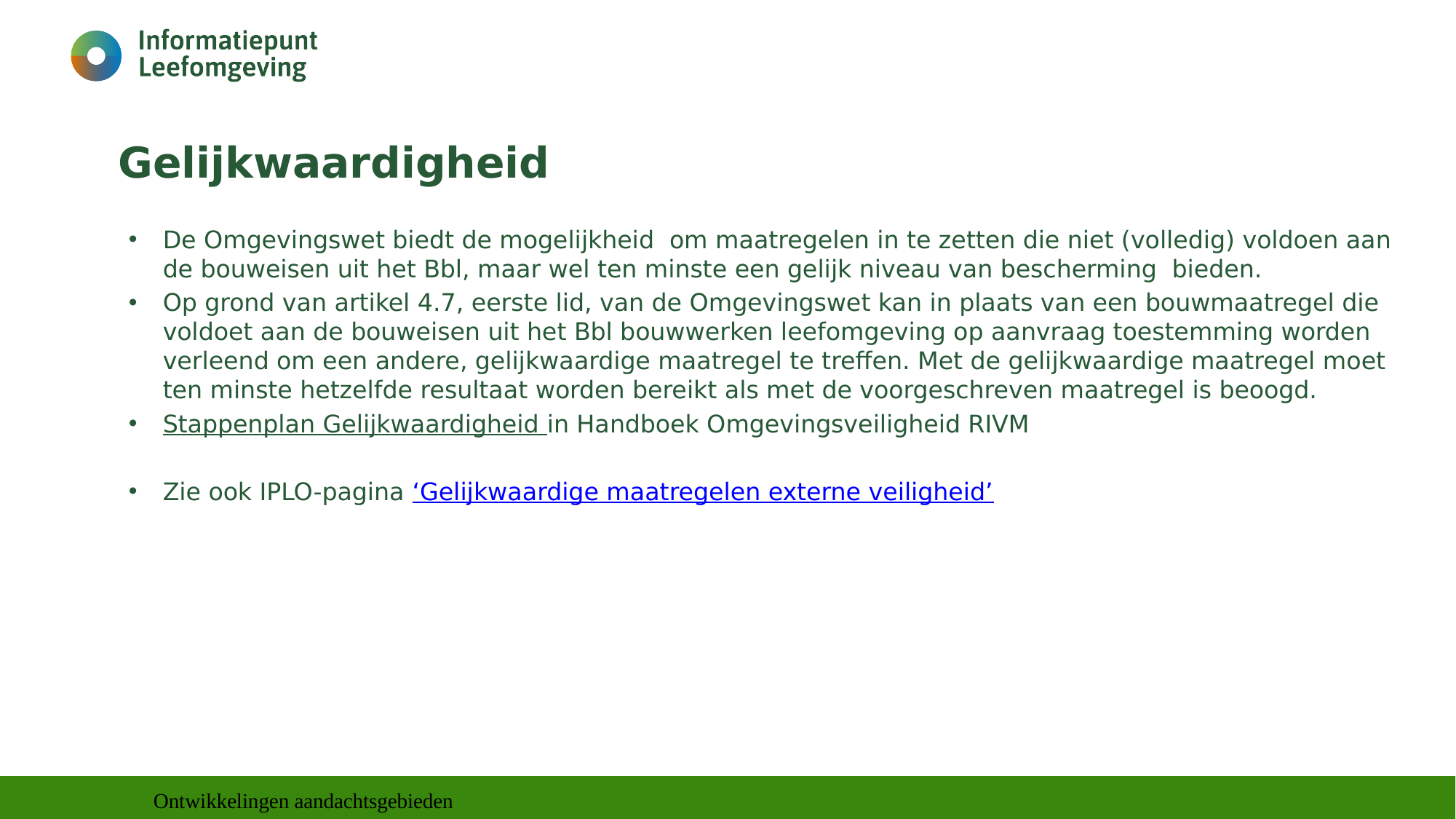

# Gelijkwaardigheid
De Omgevingswet biedt de mogelijkheid  om maatregelen in te zetten die niet (volledig) voldoen aan de bouweisen uit het Bbl, maar wel ten minste een gelijk niveau van bescherming  bieden.
Op grond van artikel 4.7, eerste lid, van de Omgevingswet kan in plaats van een bouwmaatregel die voldoet aan de bouweisen uit het Bbl bouwwerken leefomgeving op aanvraag toestemming worden verleend om een andere, gelijkwaardige maatregel te treffen. Met de gelijkwaardige maatregel moet ten minste hetzelfde resultaat worden bereikt als met de voorgeschreven maatregel is beoogd.
Stappenplan Gelijkwaardigheid in Handboek Omgevingsveiligheid RIVM

Zie ook IPLO-pagina ‘Gelijkwaardige maatregelen externe veiligheid’

Ontwikkelingen aandachtsgebieden